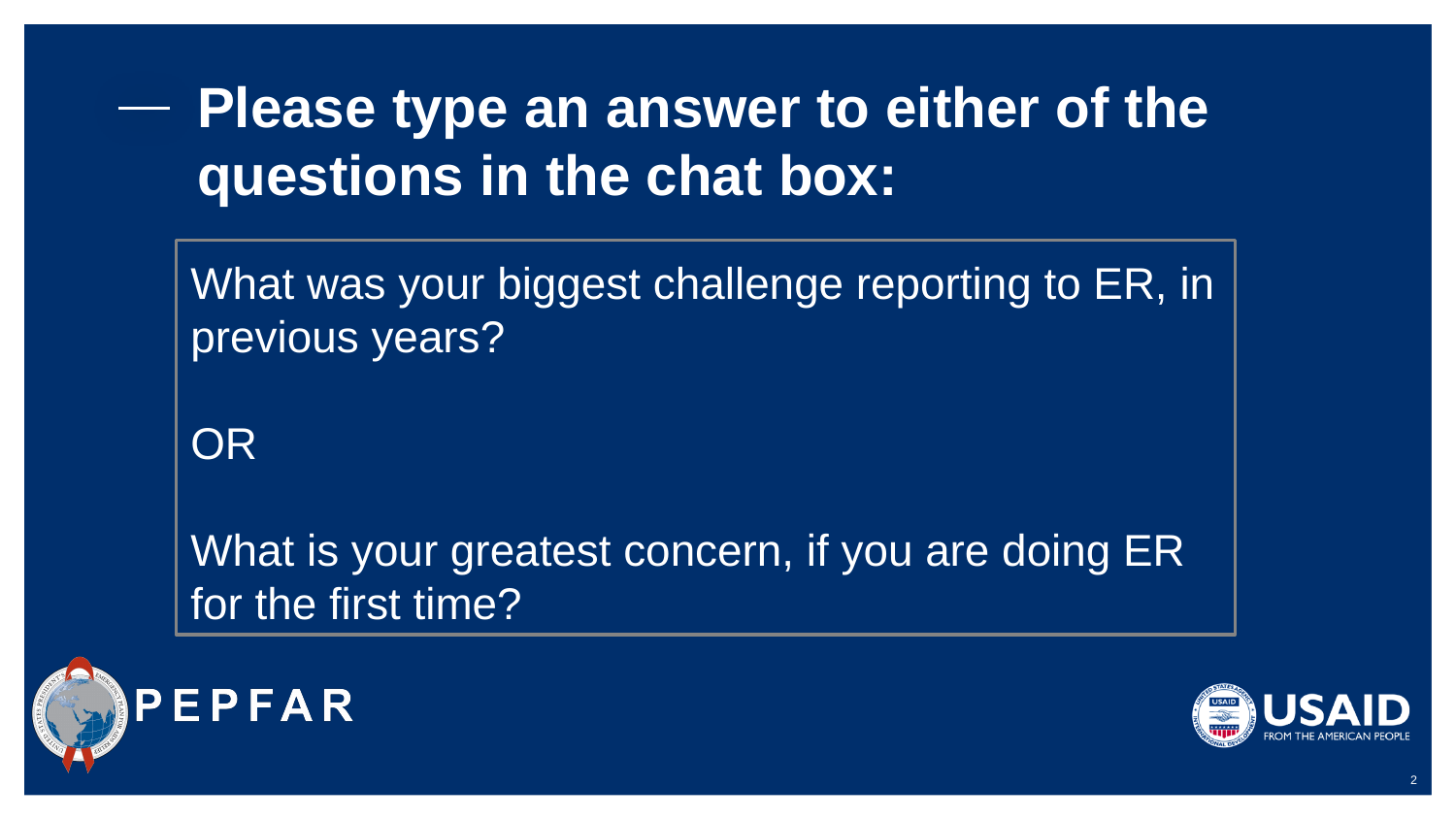

Please type an answer to either of the questions in the chat box:
# What was your biggest challenge reporting to ER, in previous years?

OR

What is your greatest concern, if you are doing ER for the first time?
2